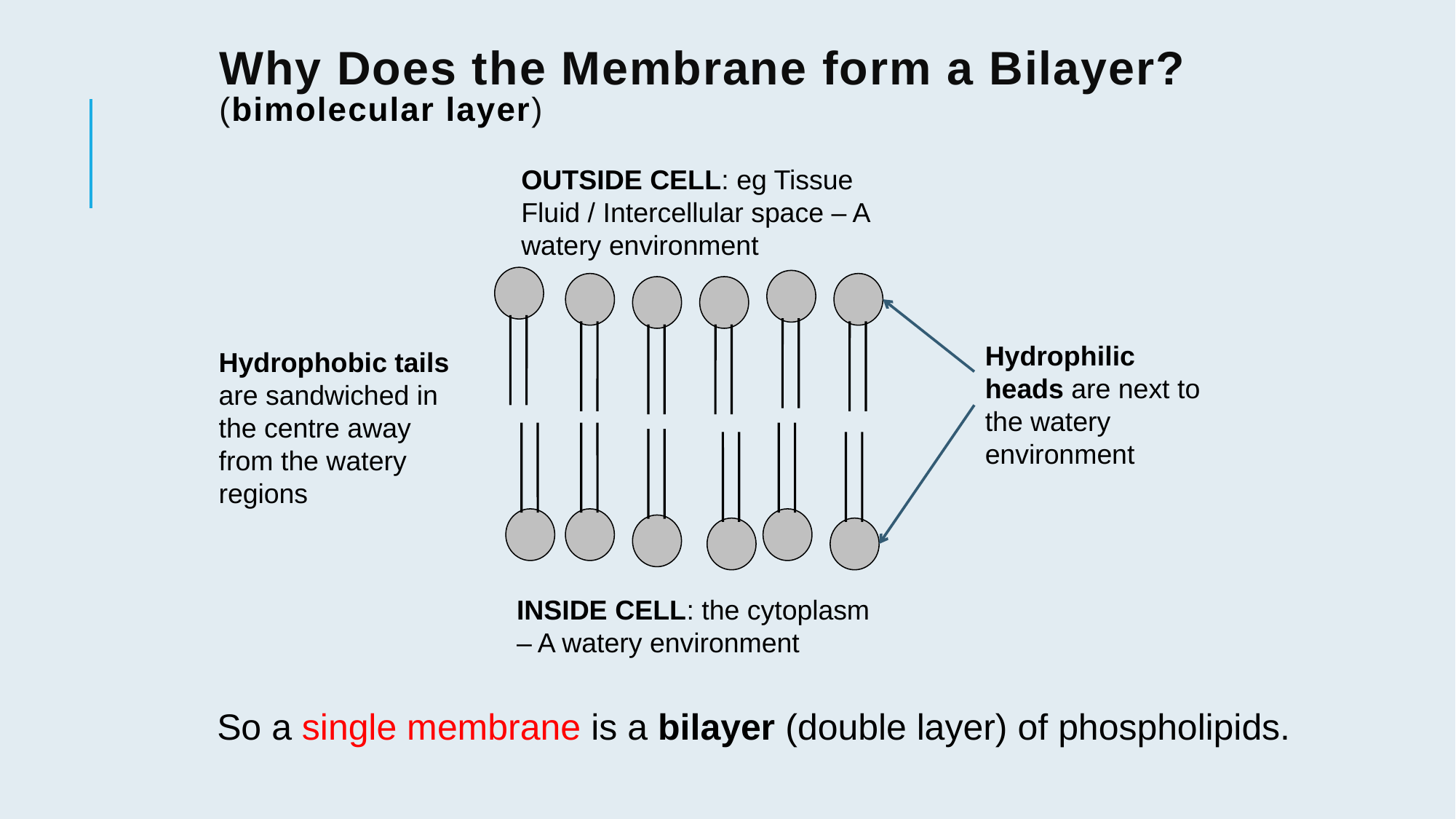

# Why Does the Membrane form a Bilayer? (bimolecular layer)
OUTSIDE CELL: eg Tissue Fluid / Intercellular space – A watery environment

Hydrophilic heads are next to the watery environment
Hydrophobic tails are sandwiched in the centre away from the watery regions
INSIDE CELL: the cytoplasm – A watery environment
So a single membrane is a bilayer (double layer) of phospholipids.